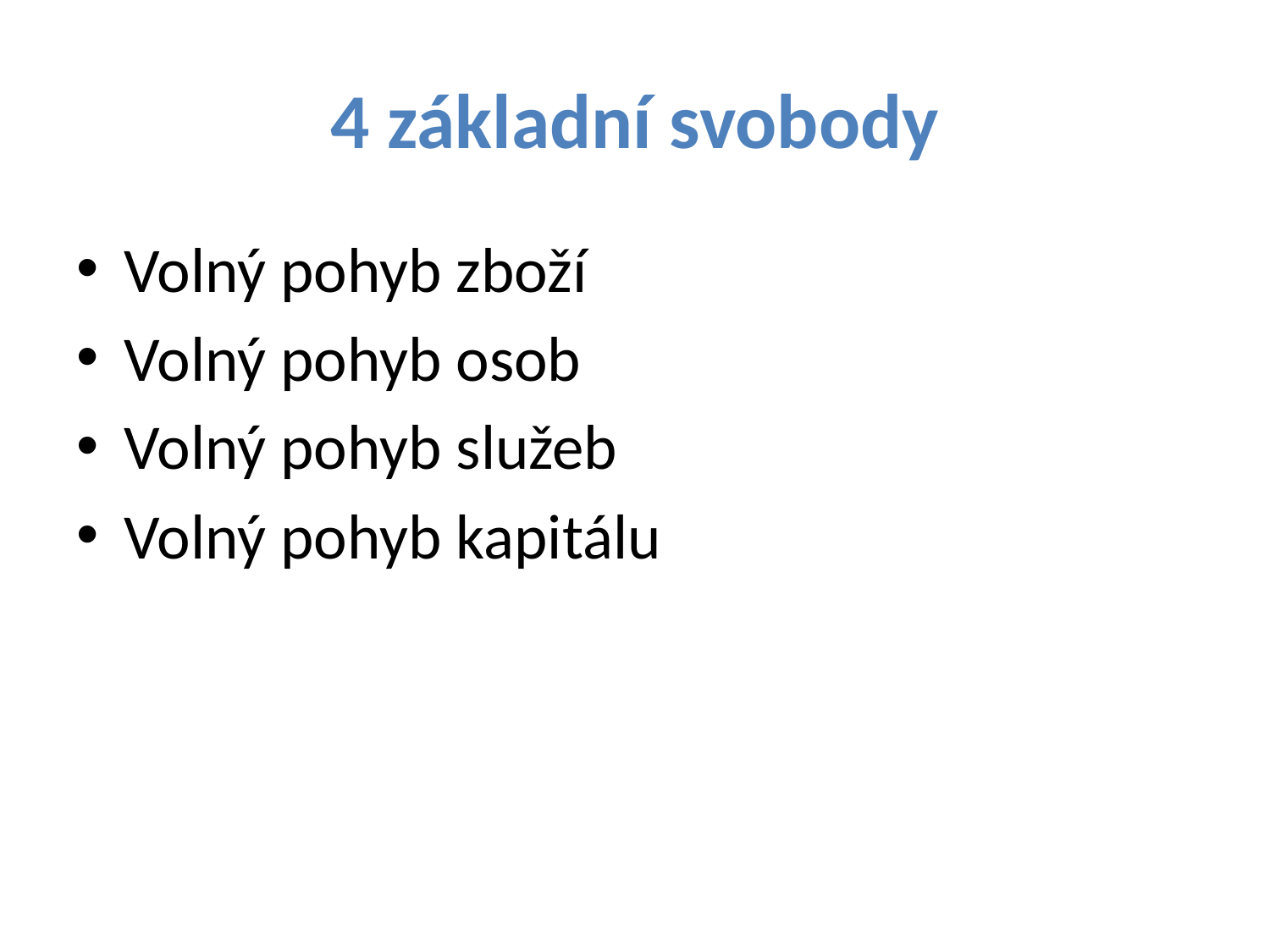

# 4 základní svobody
Volný pohyb zboží
Volný pohyb osob
Volný pohyb služeb
Volný pohyb kapitálu